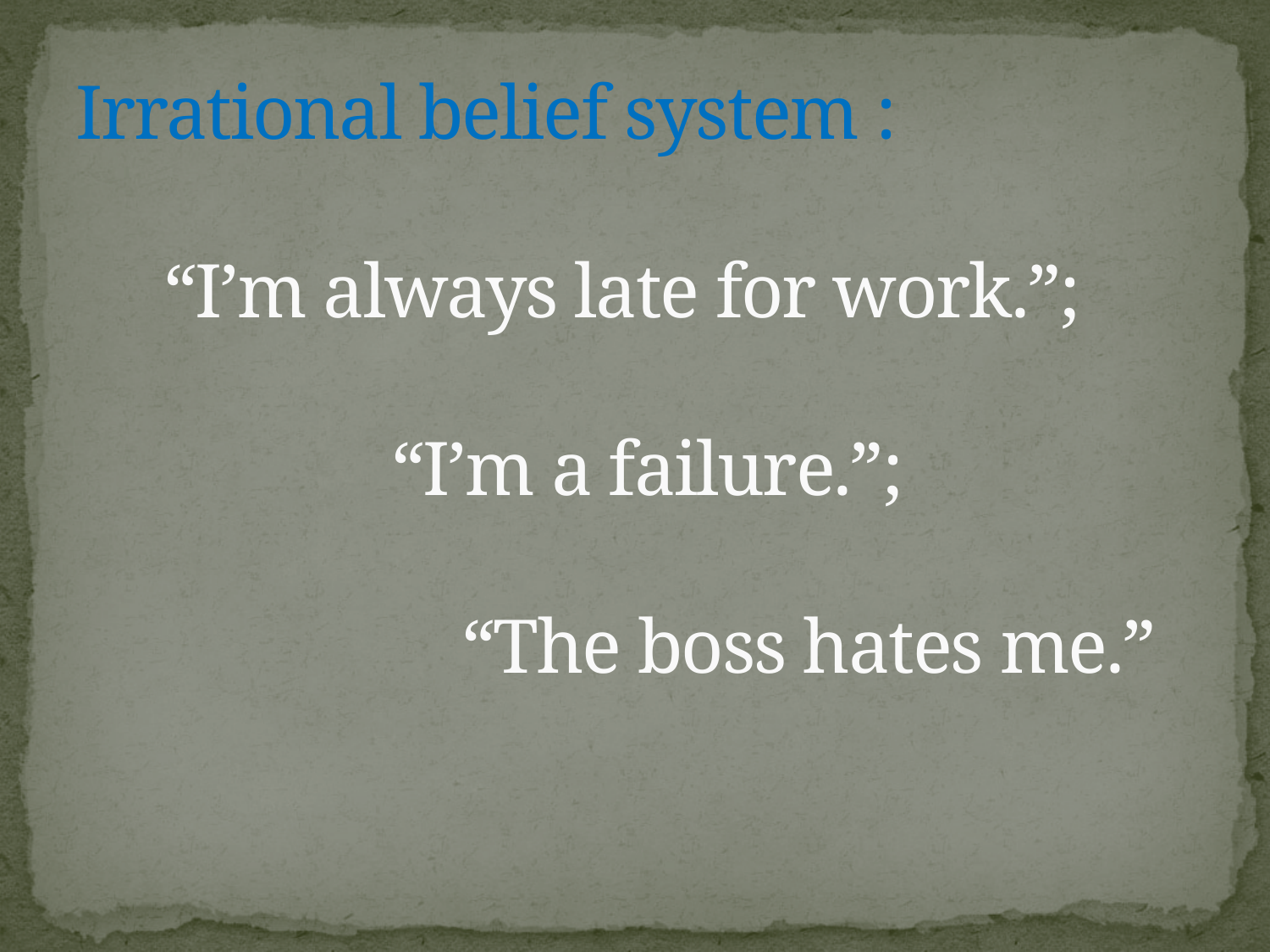

# Irrational belief system : “I’m always late for work.”; “I’m a failure.”; “The boss hates me.”